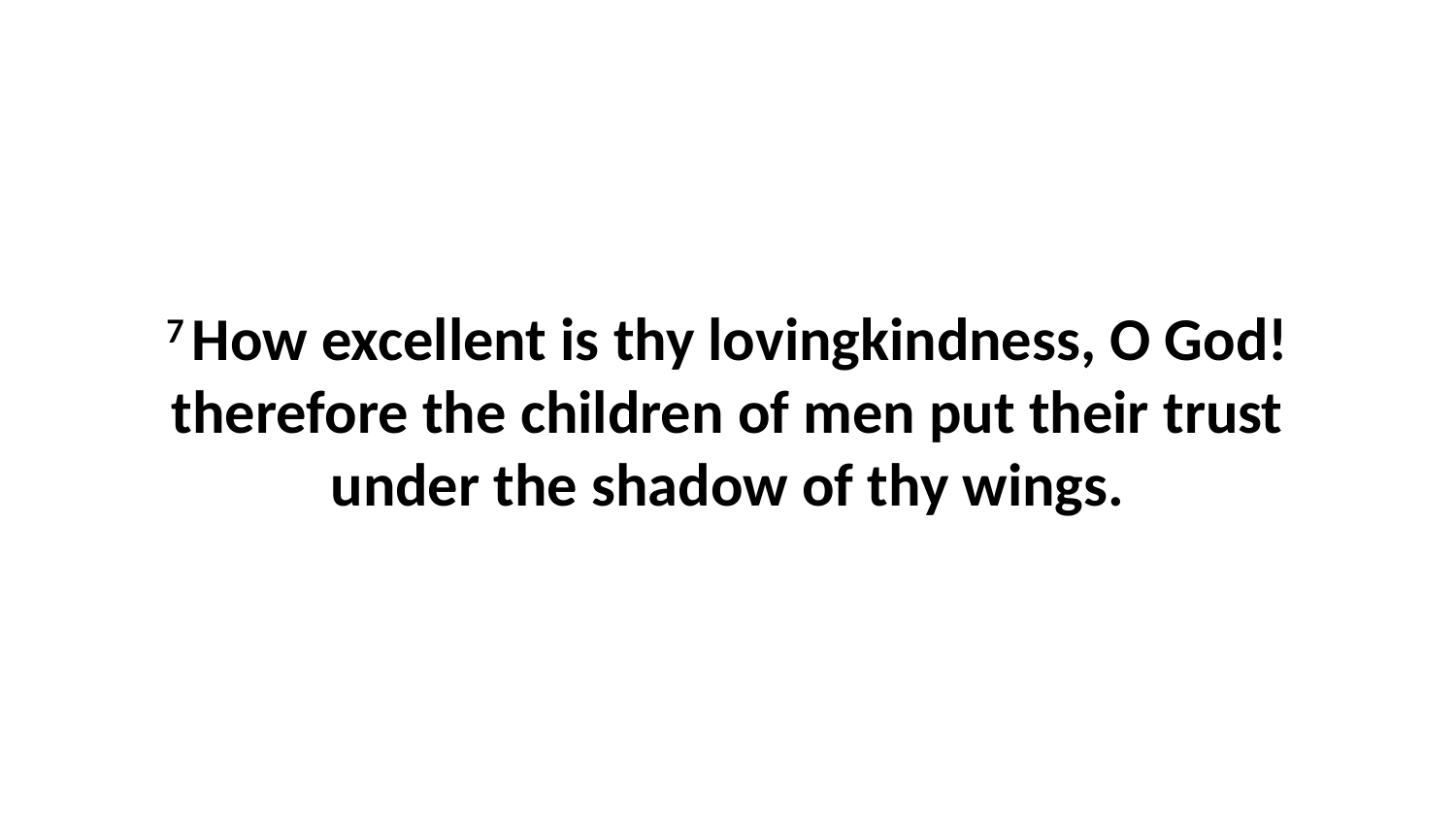

7 How excellent is thy lovingkindness, O God! therefore the children of men put their trust under the shadow of thy wings.